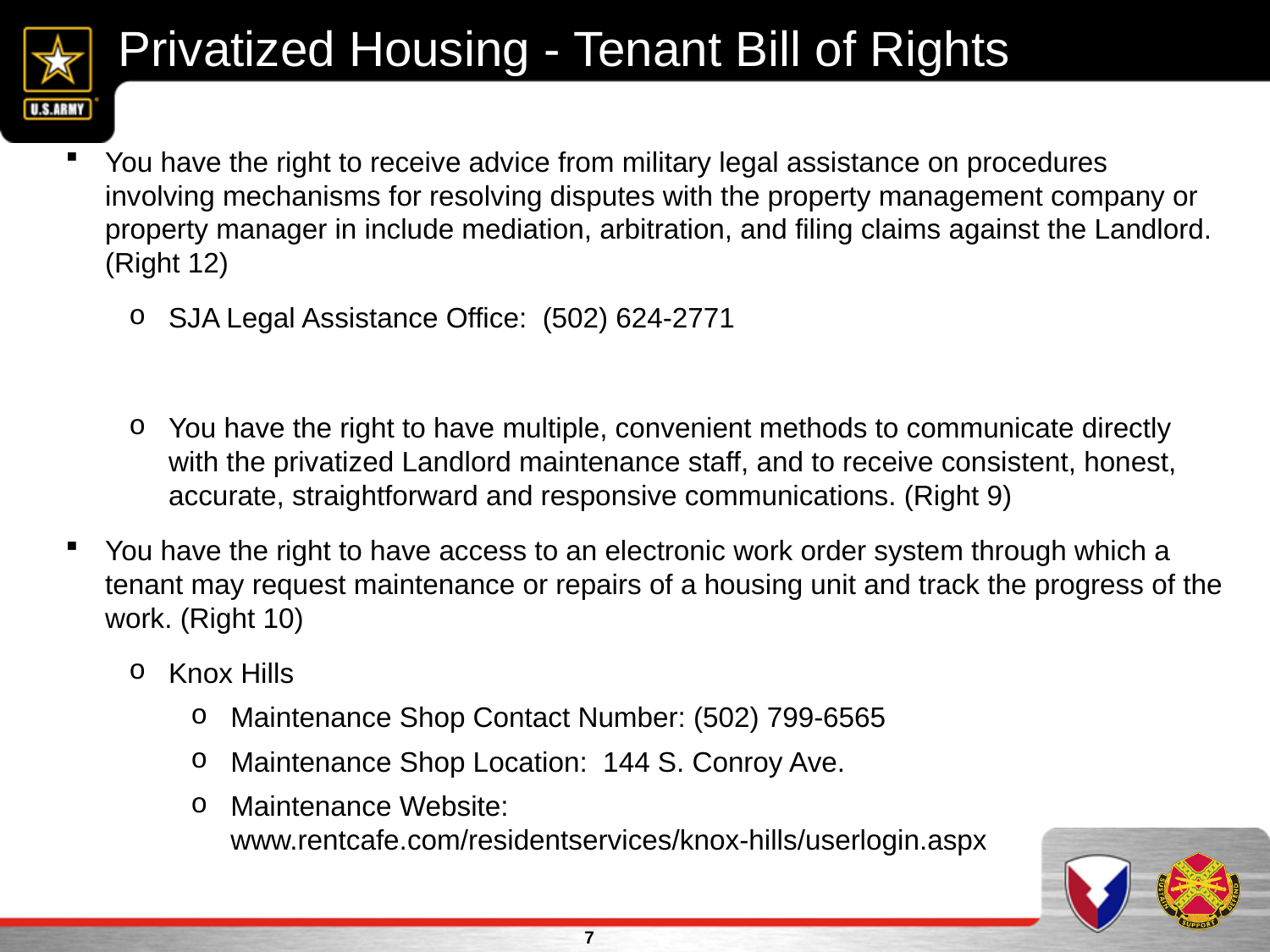

Privatized Housing - Tenant Bill of Rights
You have the right to receive advice from military legal assistance on procedures involving mechanisms for resolving disputes with the property management company or property manager in include mediation, arbitration, and filing claims against the Landlord. (Right 12)
SJA Legal Assistance Office:  (502) 624-2771

You have the right to have multiple, convenient methods to communicate directly with the privatized Landlord maintenance staff, and to receive consistent, honest, accurate, straightforward and responsive communications. (Right 9)
You have the right to have access to an electronic work order system through which a tenant may request maintenance or repairs of a housing unit and track the progress of the work. (Right 10)
Knox Hills
Maintenance Shop Contact Number: (502) 799-6565
Maintenance Shop Location:  144 S. Conroy Ave.
Maintenance Website: www.rentcafe.com/residentservices/knox-hills/userlogin.aspx